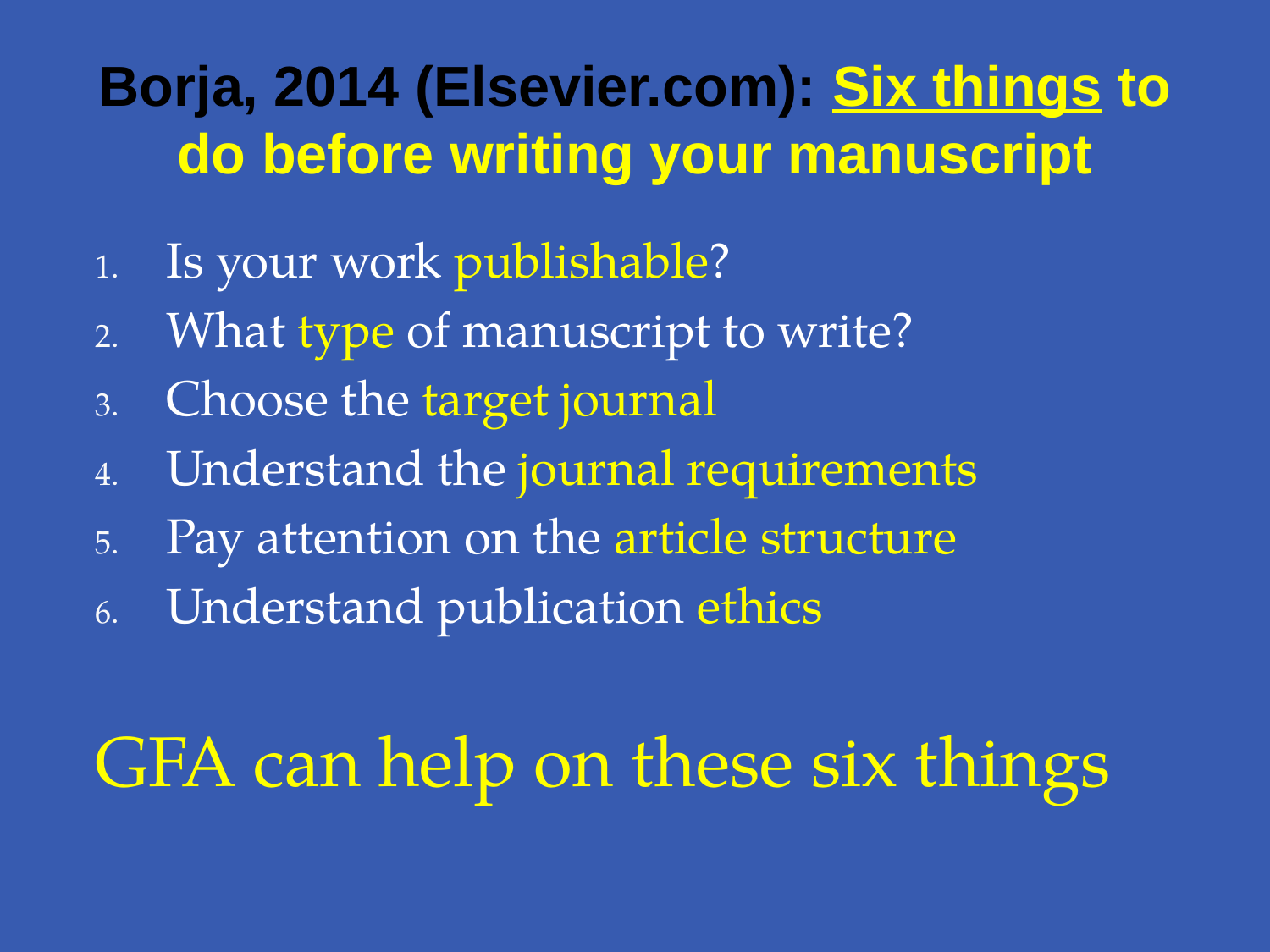

# Borja, 2014 (Elsevier.com): Six things to do before writing your manuscript
Is your work publishable?
What type of manuscript to write?
Choose the target journal
Understand the journal requirements
Pay attention on the article structure
Understand publication ethics

GFA can help on these six things